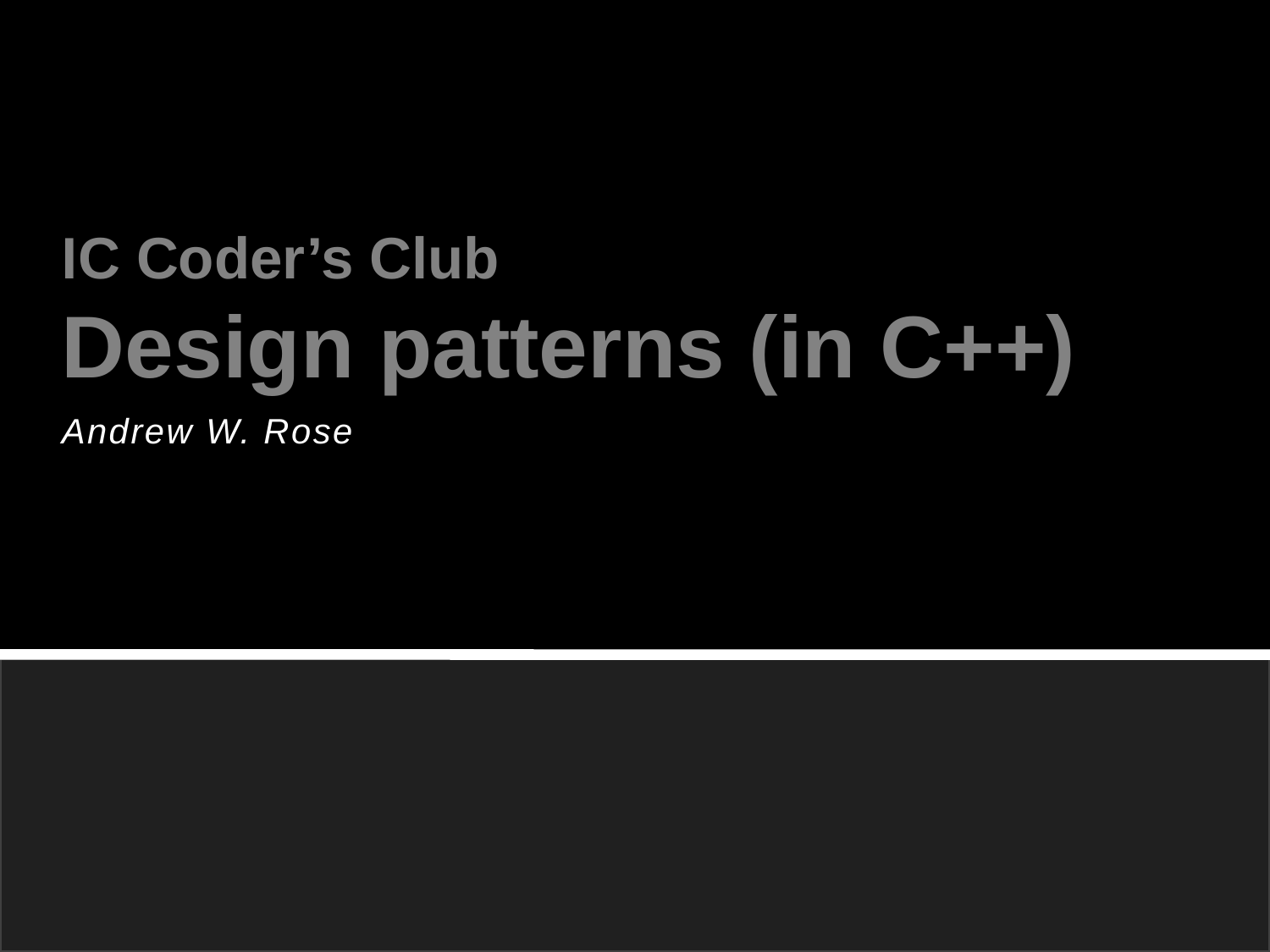

# IC Coder’s Club Design patterns (in C++)
Andrew W. Rose